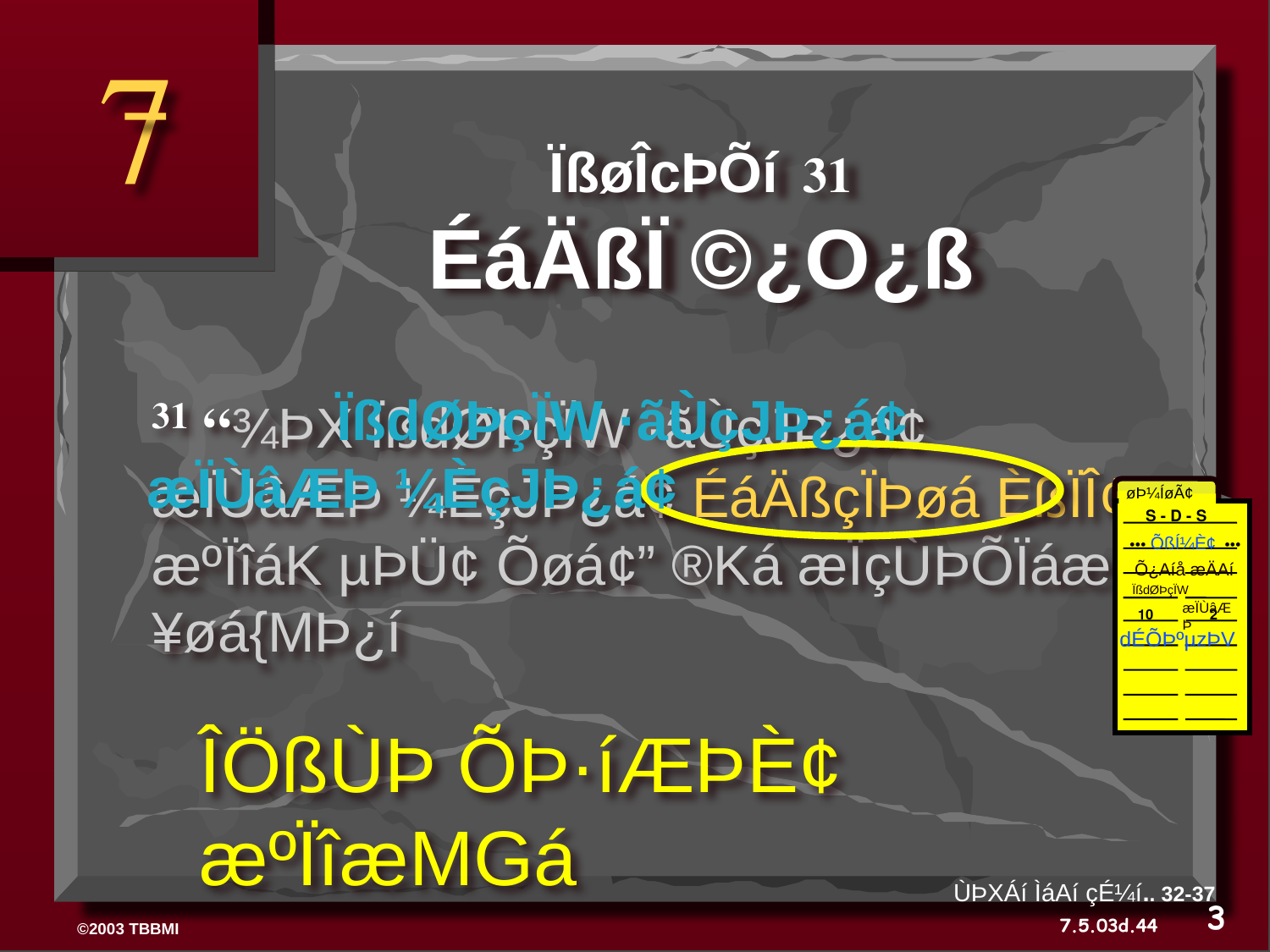

7

ÏßøÎcÞÕí  31
ÉáÄßÏ ©¿O¿ß
 	    ÏßdØÞçÏW ·ãÙçJÞ¿á¢ æÏÙâÆÞ ¼ÈçJÞ¿á¢
31 “¾ÞX ÏßdØÞçÏW ·ãÙçJÞ¿á¢ æÏÙâÆÞ ¼ÈçJÞ¿á¢ ÉáÄßçÏÞøá ÈßÏÎ¢ æºÏîáK µÞÜ¢ Õøá¢” ®Ká æÏçÙÞÕÏáæ¿ ¥øá{MÞ¿í

øÞ¼ÍøÃ¢

S - D - S
 ••• ÕßÍ¼È¢  •••
 Õ¿Aíå æÄAí
ÏßdØÞçÏW
 æÏÙâÆÞ
10              2
dÉÕÞºµzÞV
ÎÖßÙÞ ÕÞ·íÆÞÈ¢ æºÏîæMGá
ÙÞXÁí ÌáAí çÉ¼í.. 32-37
3
44